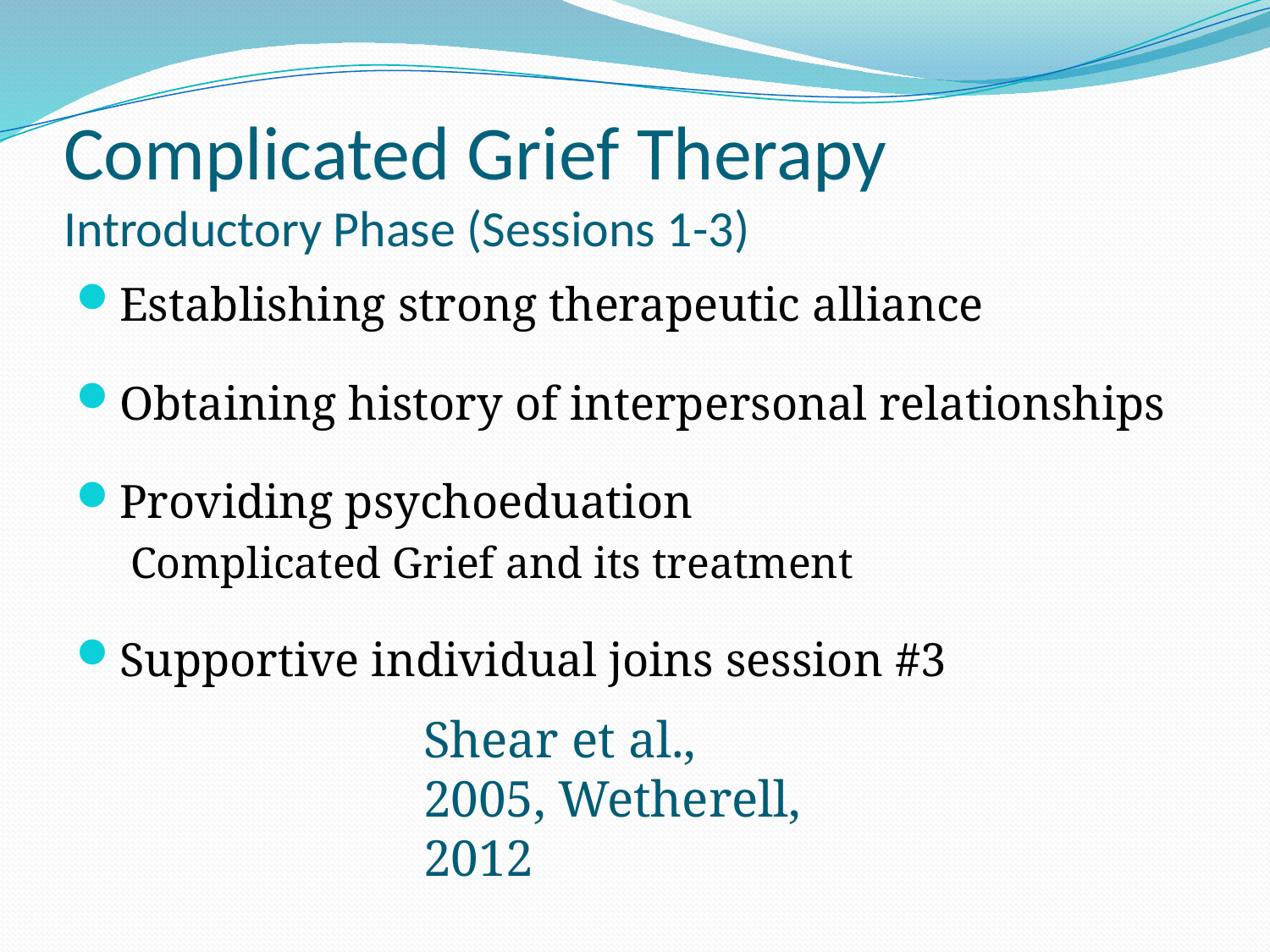

# Complicated Grief Therapy Introductory Phase (Sessions 1-3)
Establishing strong therapeutic alliance

Obtaining history of interpersonal relationships

Providing psychoeduation
Complicated Grief and its treatment

Supportive individual joins session #3

Shear et al., 2005, Wetherell, 2012